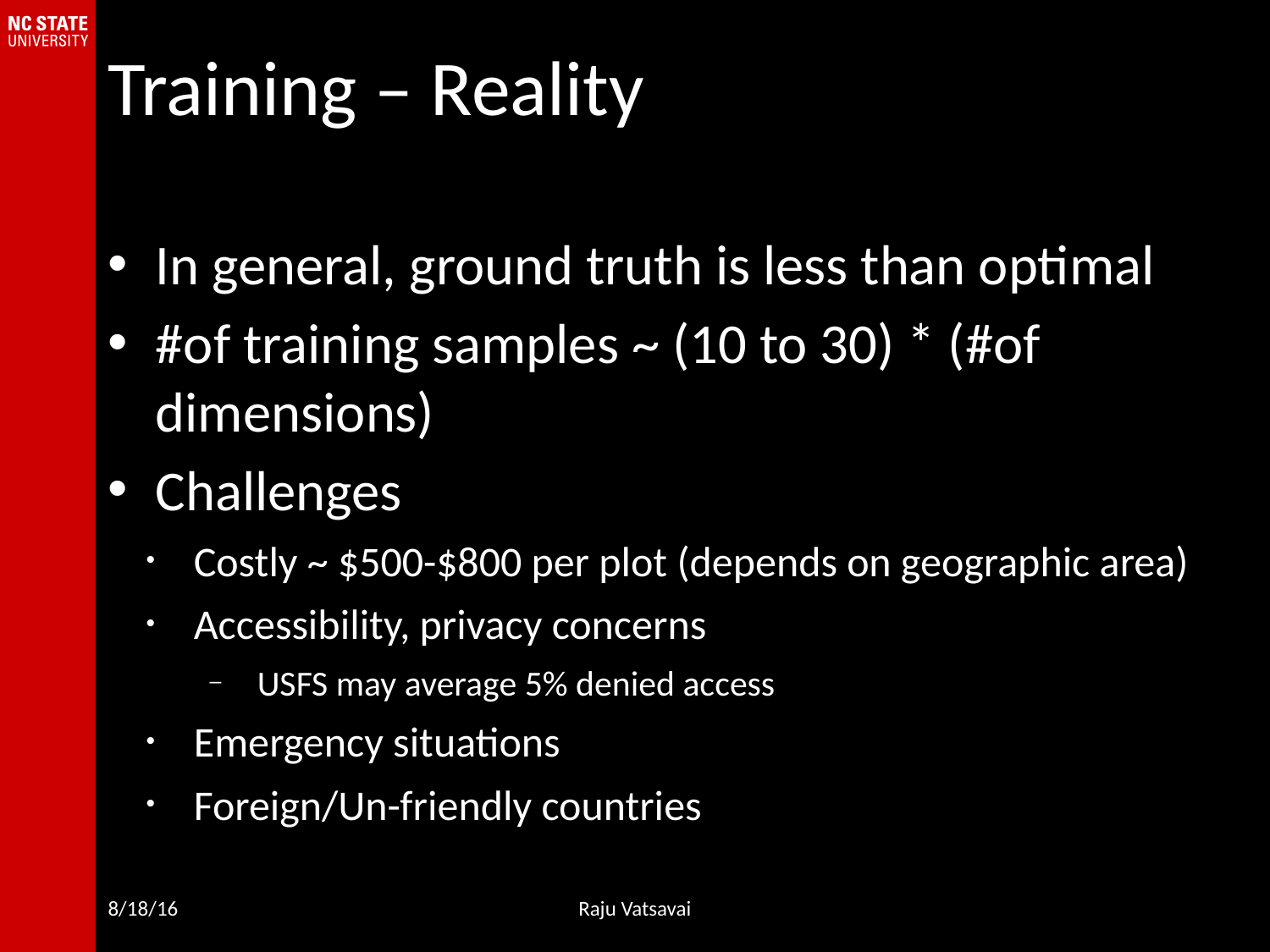

# Training – Reality
In general, ground truth is less than optimal
#of training samples ~ (10 to 30) * (#of dimensions)
Challenges
Costly ~ $500-$800 per plot (depends on geographic area)
Accessibility, privacy concerns
USFS may average 5% denied access
Emergency situations
Foreign/Un-friendly countries
8/18/16
Raju Vatsavai